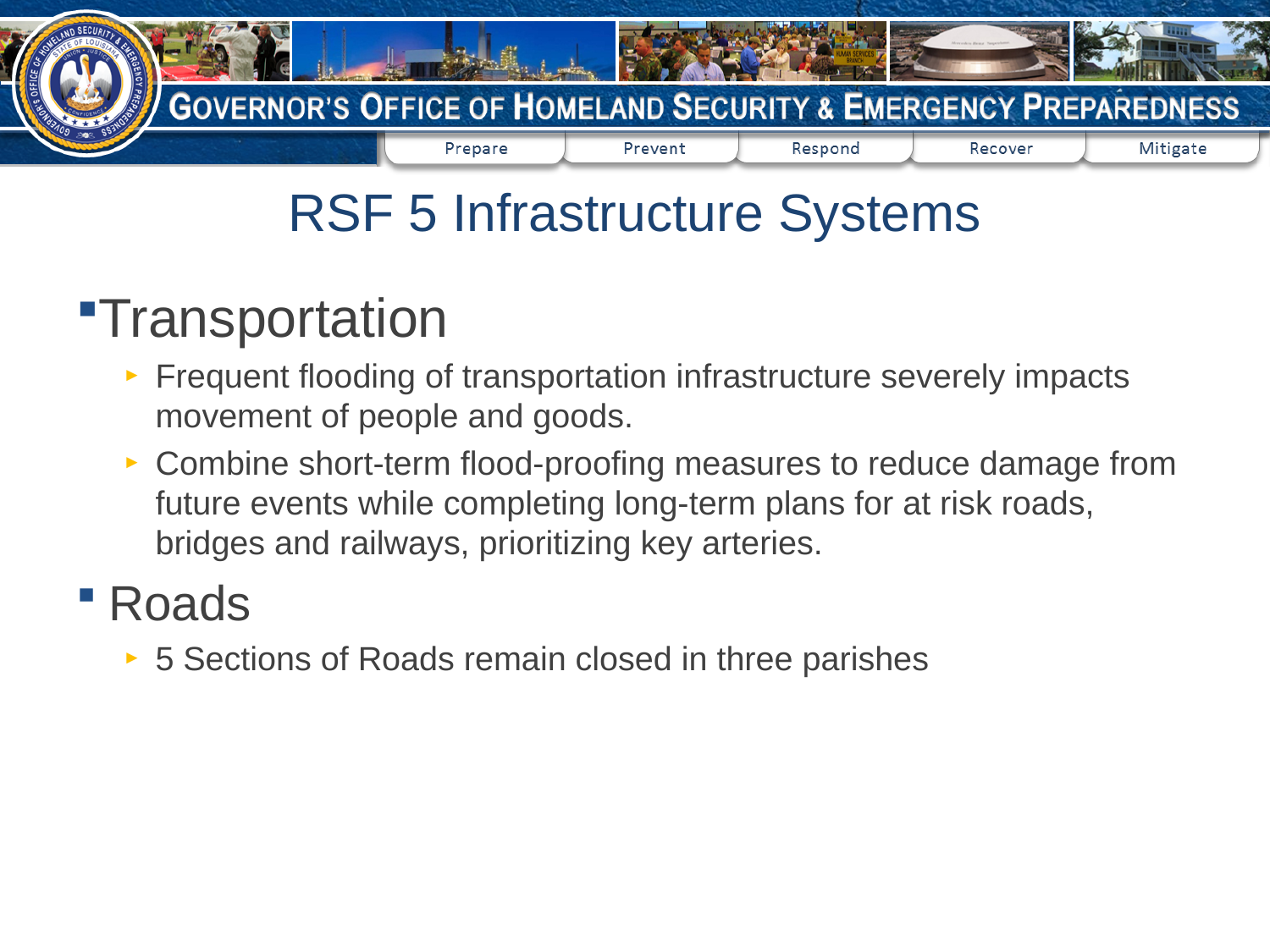

# RSF 5 Infrastructure Systems
Transportation
Frequent flooding of transportation infrastructure severely impacts movement of people and goods.
Combine short-term flood-proofing measures to reduce damage from future events while completing long-term plans for at risk roads, bridges and railways, prioritizing key arteries.
Roads
5 Sections of Roads remain closed in three parishes